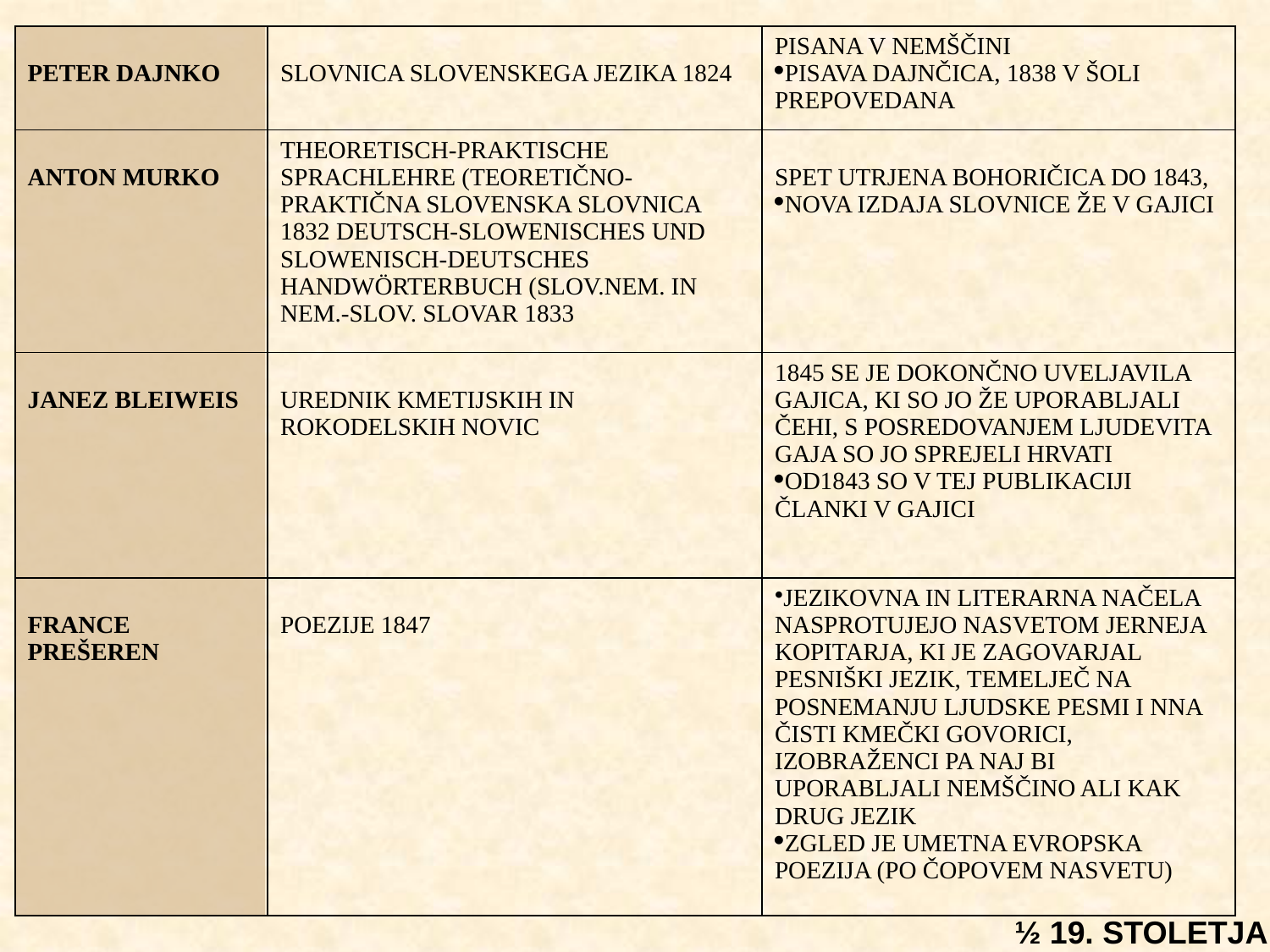

| PETER DAJNKO | SLOVNICA SLOVENSKEGA JEZIKA 1824 | PISANA V NEMŠČINI PISAVA DAJNČICA, 1838 V ŠOLI PREPOVEDANA |
| --- | --- | --- |
| ANTON MURKO | THEORETISCH-PRAKTISCHE SPRACHLEHRE (TEORETIČNO-PRAKTIČNA SLOVENSKA SLOVNICA 1832 DEUTSCH-SLOWENISCHES UND SLOWENISCH-DEUTSCHES HANDWÖRTERBUCH (SLOV.NEM. IN NEM.-SLOV. SLOVAR 1833 | SPET UTRJENA BOHORIČICA DO 1843, NOVA IZDAJA SLOVNICE ŽE V GAJICI |
| JANEZ BLEIWEIS | UREDNIK KMETIJSKIH IN ROKODELSKIH NOVIC | 1845 SE JE DOKONČNO UVELJAVILA GAJICA, KI SO JO ŽE UPORABLJALI ČEHI, S POSREDOVANJEM LJUDEVITA GAJA SO JO SPREJELI HRVATI OD1843 SO V TEJ PUBLIKACIJI ČLANKI V GAJICI |
| FRANCE PREŠEREN | POEZIJE 1847 | JEZIKOVNA IN LITERARNA NAČELA NASPROTUJEJO NASVETOM JERNEJA KOPITARJA, KI JE ZAGOVARJAL PESNIŠKI JEZIK, TEMELJEČ NA POSNEMANJU LJUDSKE PESMI I NNA ČISTI KMEČKI GOVORICI, IZOBRAŽENCI PA NAJ BI UPORABLJALI NEMŠČINO ALI KAK DRUG JEZIK ZGLED JE UMETNA EVROPSKA POEZIJA (PO ČOPOVEM NASVETU) |
½ 19. STOLETJA